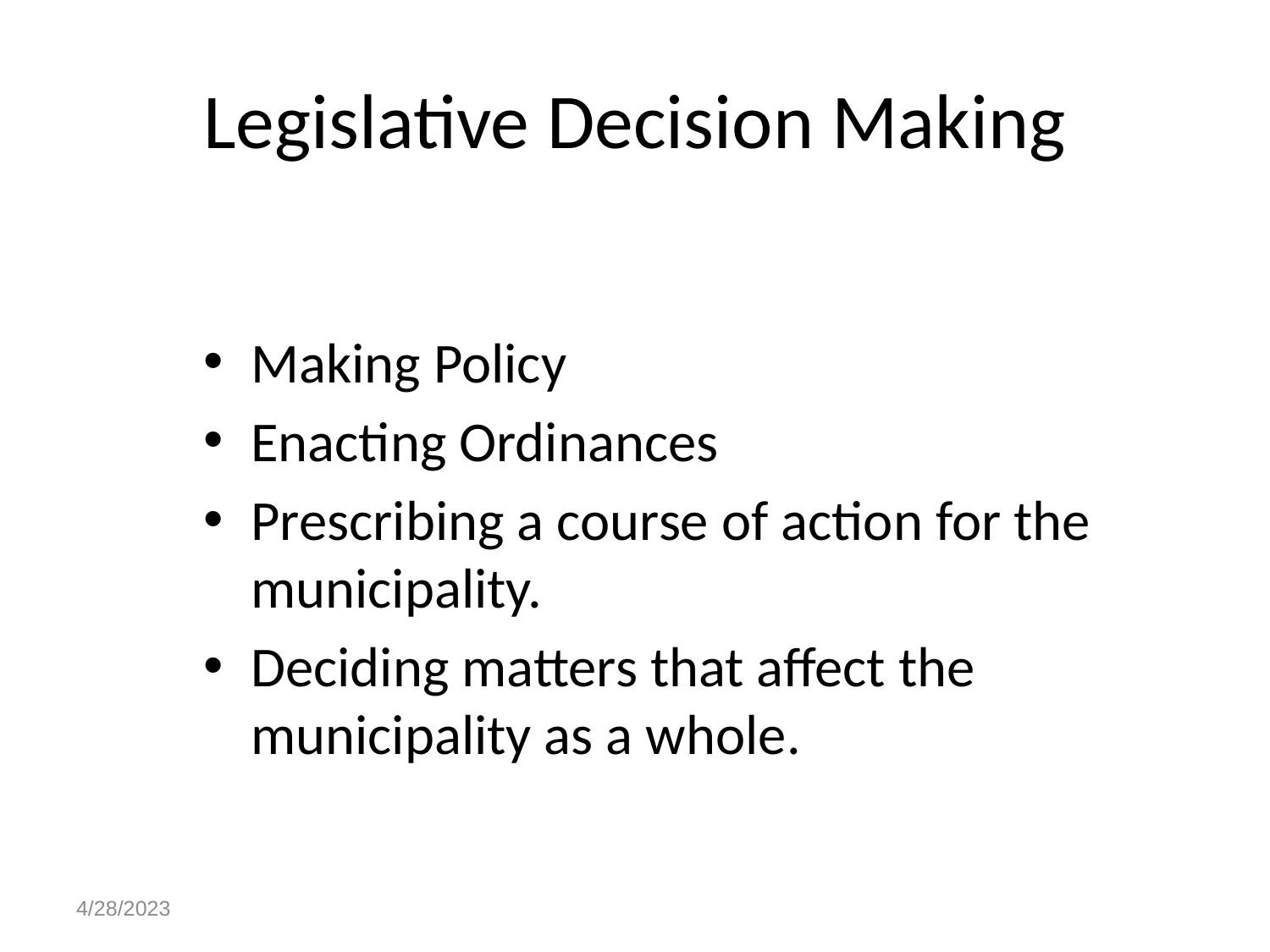

# Legislative Decision Making
Making Policy
Enacting Ordinances
Prescribing a course of action for the municipality.
Deciding matters that affect the municipality as a whole.
4/28/2023